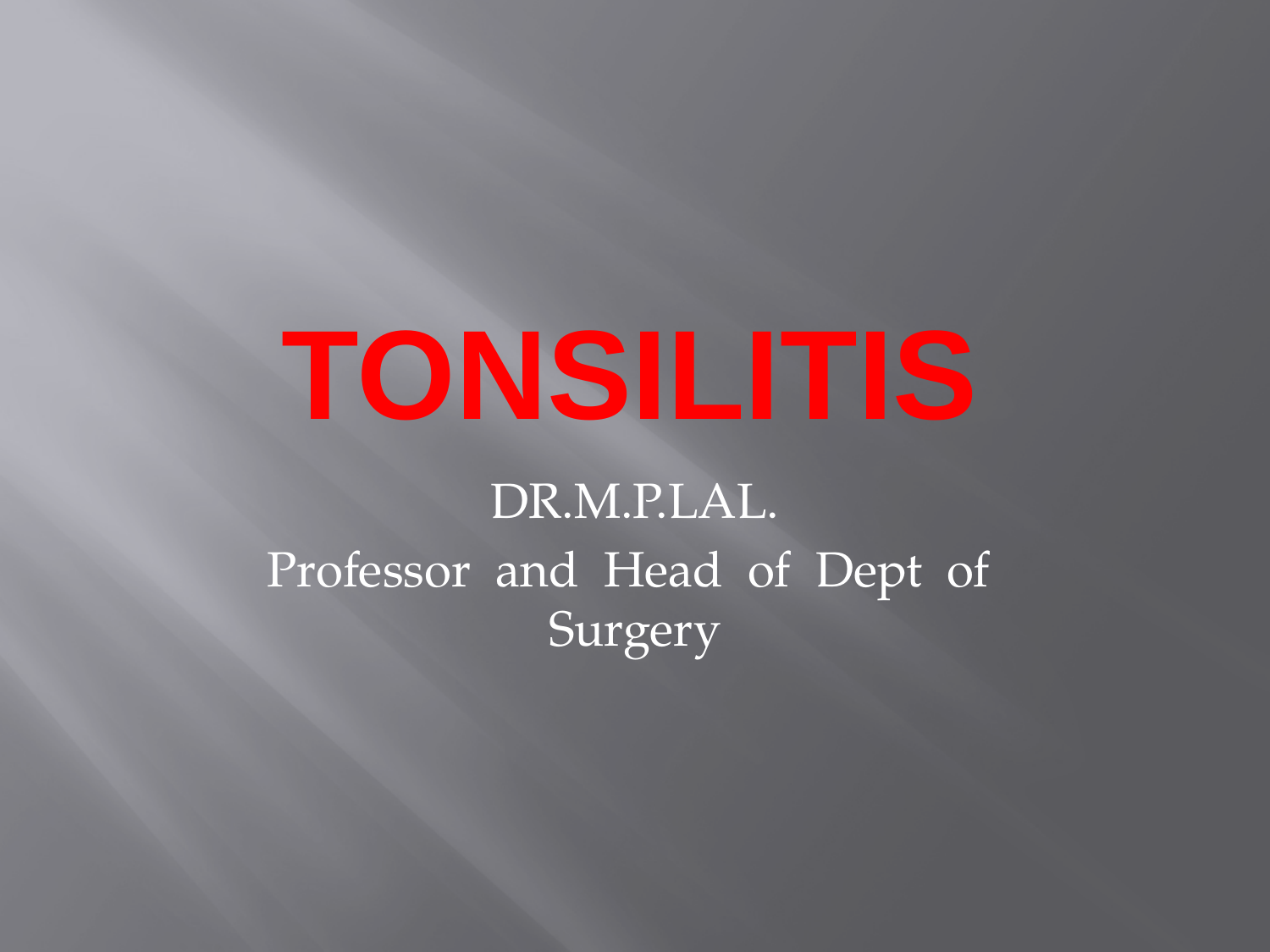

# TONSILITIS
DR.M.P.LAL.
Professor  and  Head  of  Dept  of  Surgery